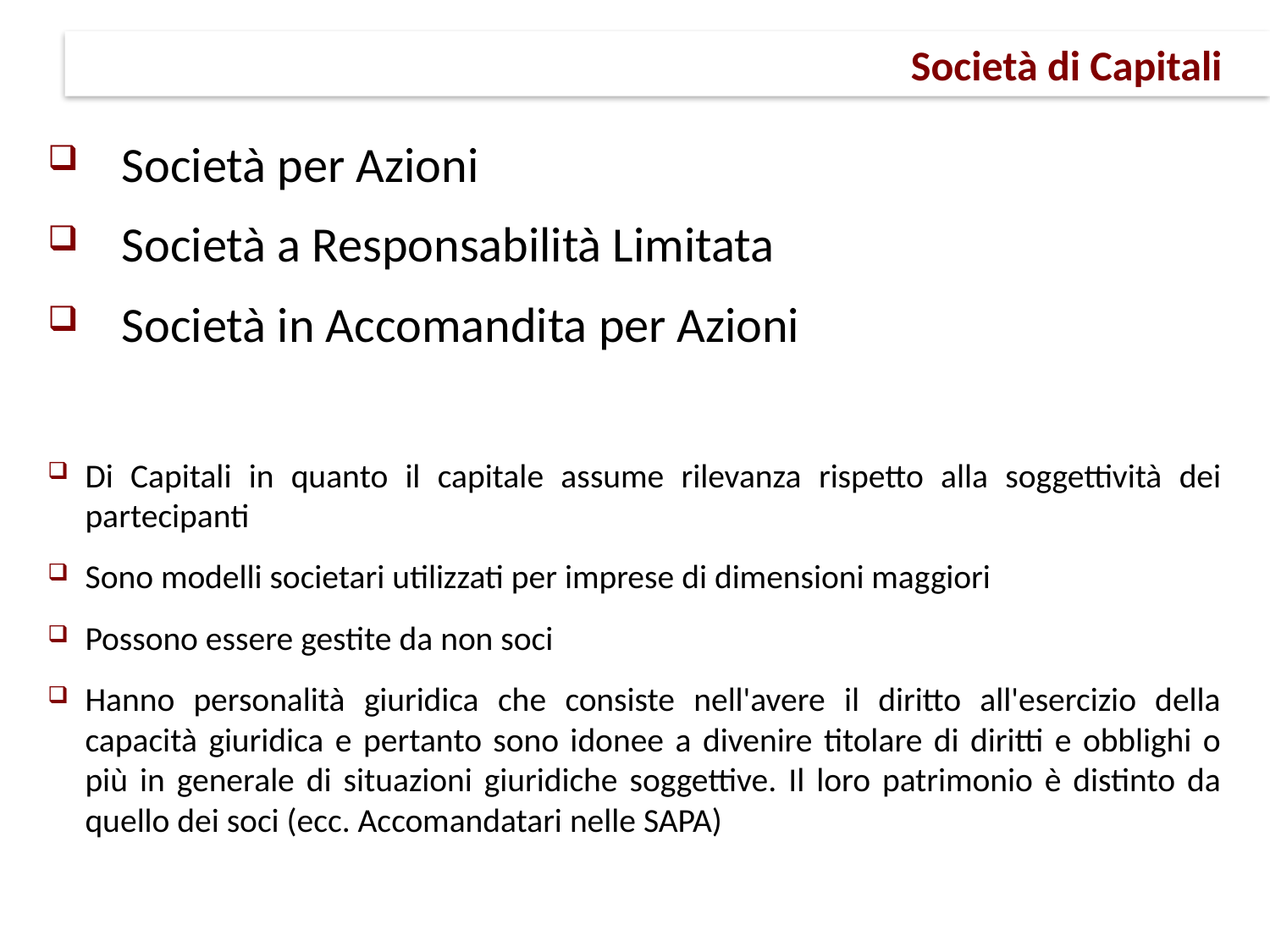

# Società di Capitali
Società per Azioni
Società a Responsabilità Limitata
Società in Accomandita per Azioni

Di Capitali in quanto il capitale assume rilevanza rispetto alla soggettività dei partecipanti
Sono modelli societari utilizzati per imprese di dimensioni maggiori
Possono essere gestite da non soci
Hanno personalità giuridica che consiste nell'avere il diritto all'esercizio della capacità giuridica e pertanto sono idonee a divenire titolare di diritti e obblighi o più in generale di situazioni giuridiche soggettive. Il loro patrimonio è distinto da quello dei soci (ecc. Accomandatari nelle SAPA)